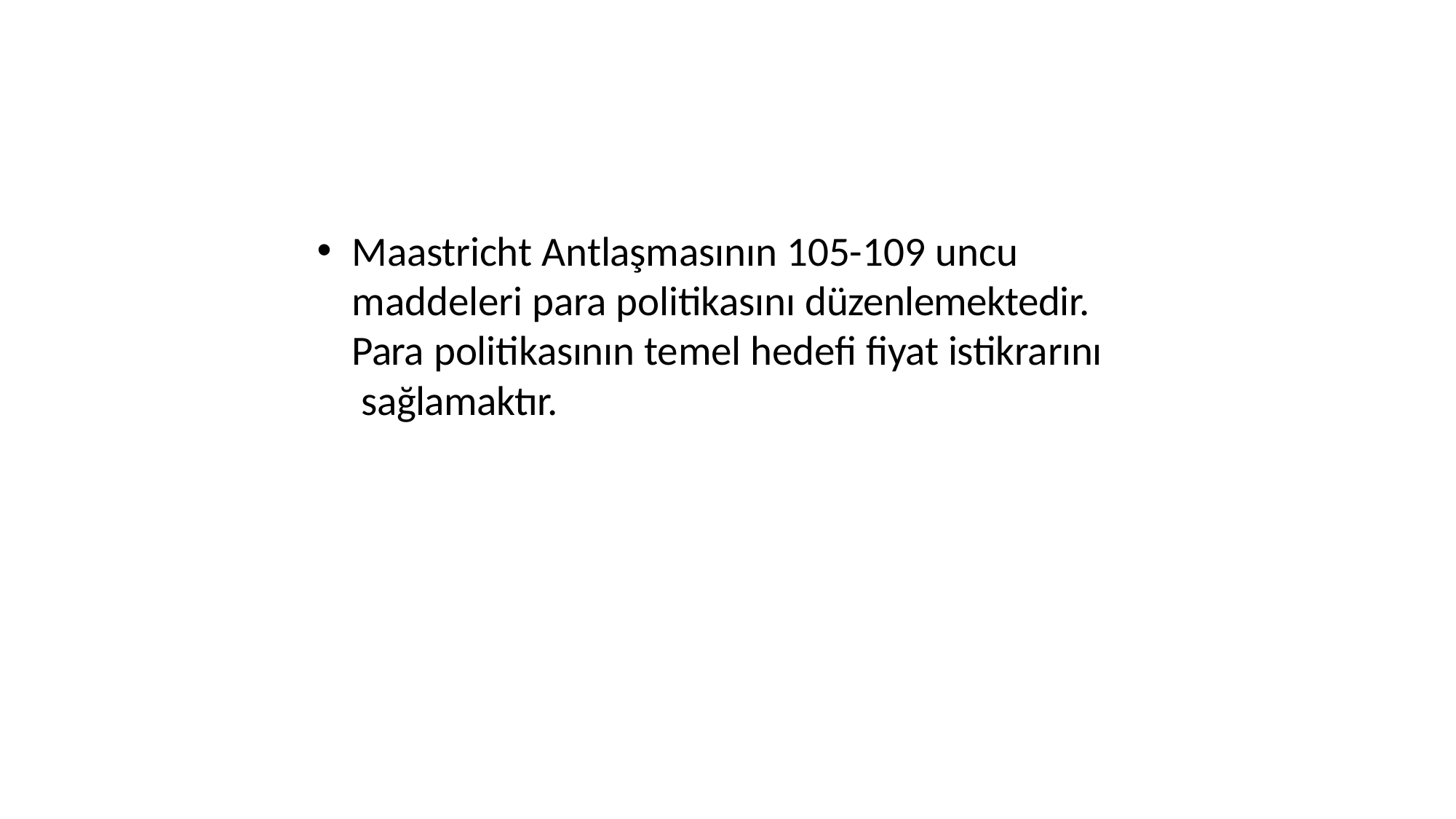

Maastricht Antlaşmasının 105-109 uncu  maddeleri para politikasını düzenlemektedir.  Para politikasının temel hedefi fiyat istikrarını  sağlamaktır.